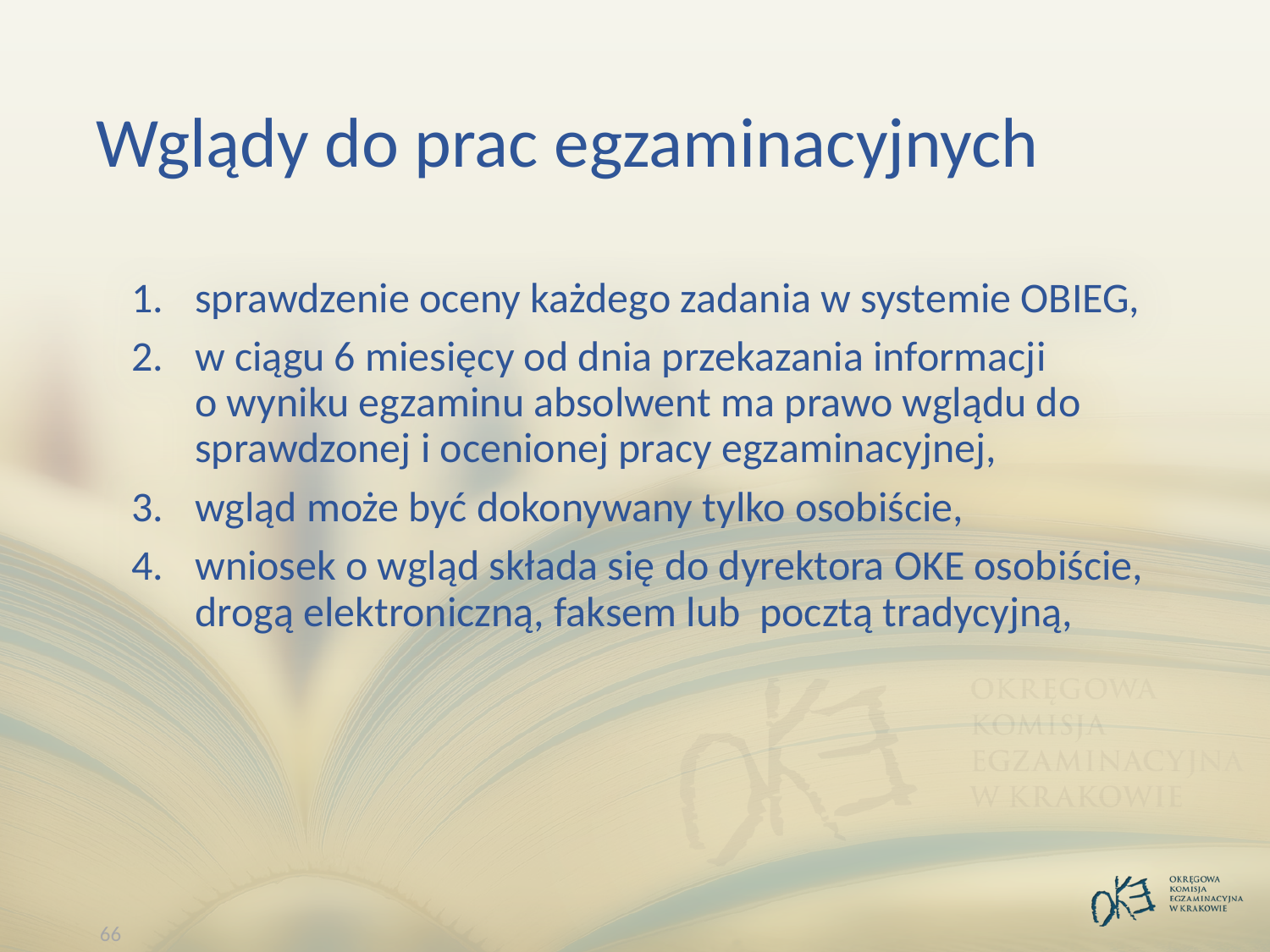

# Wglądy do prac egzaminacyjnych
sprawdzenie oceny każdego zadania w systemie OBIEG,
w ciągu 6 miesięcy od dnia przekazania informacji             o wyniku egzaminu absolwent ma prawo wglądu do sprawdzonej i ocenionej pracy egzaminacyjnej,
wgląd może być dokonywany tylko osobiście,
wniosek o wgląd składa się do dyrektora OKE osobiście, drogą elektroniczną, faksem lub  pocztą tradycyjną,